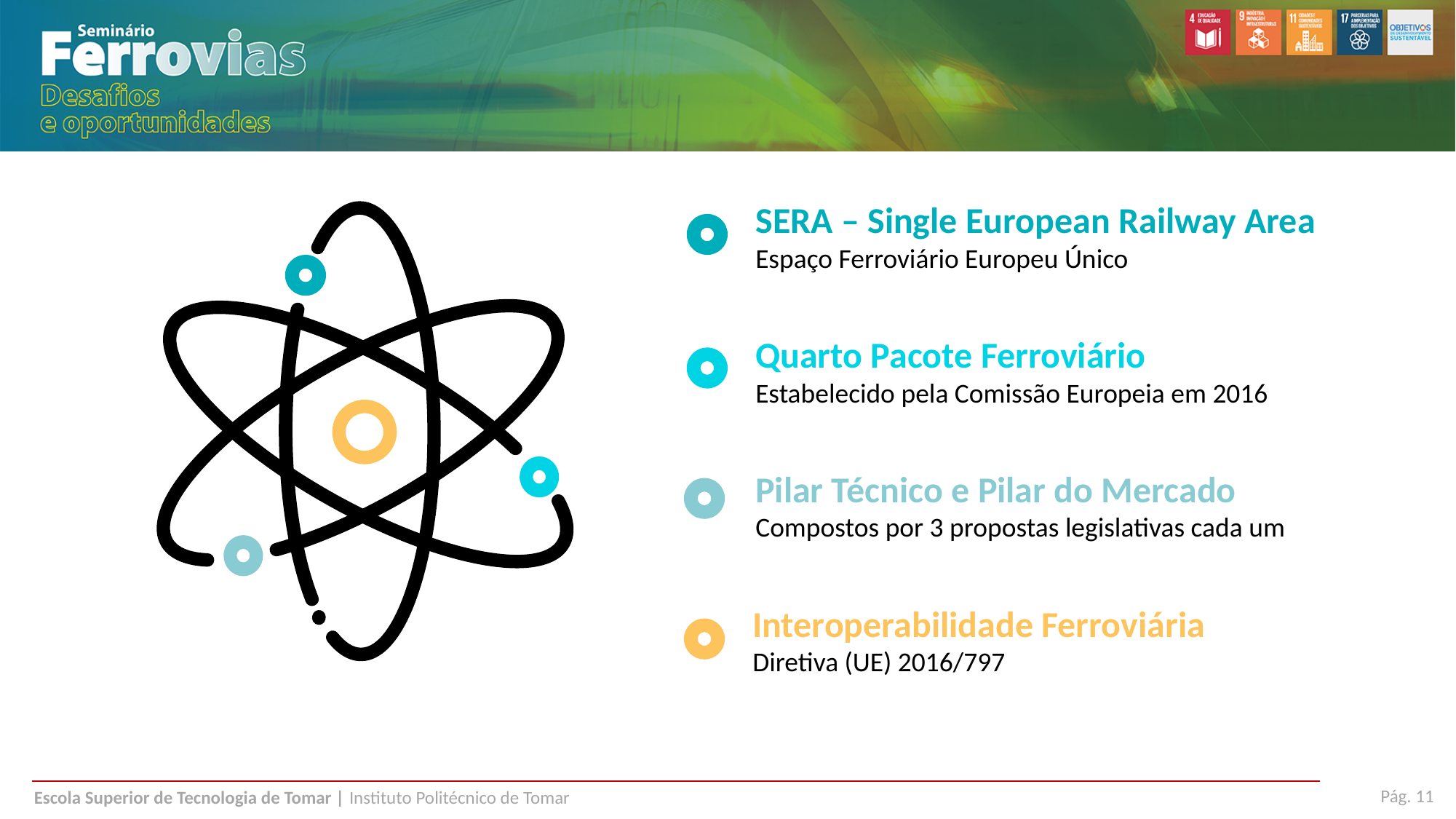

SERA – Single European Railway Area
Espaço Ferroviário Europeu Único

Quarto Pacote Ferroviário
Estabelecido pela Comissão Europeia em 2016

Pilar Técnico e Pilar do Mercado
Compostos por 3 propostas legislativas cada um

Interoperabilidade Ferroviária
Diretiva (UE) 2016/797